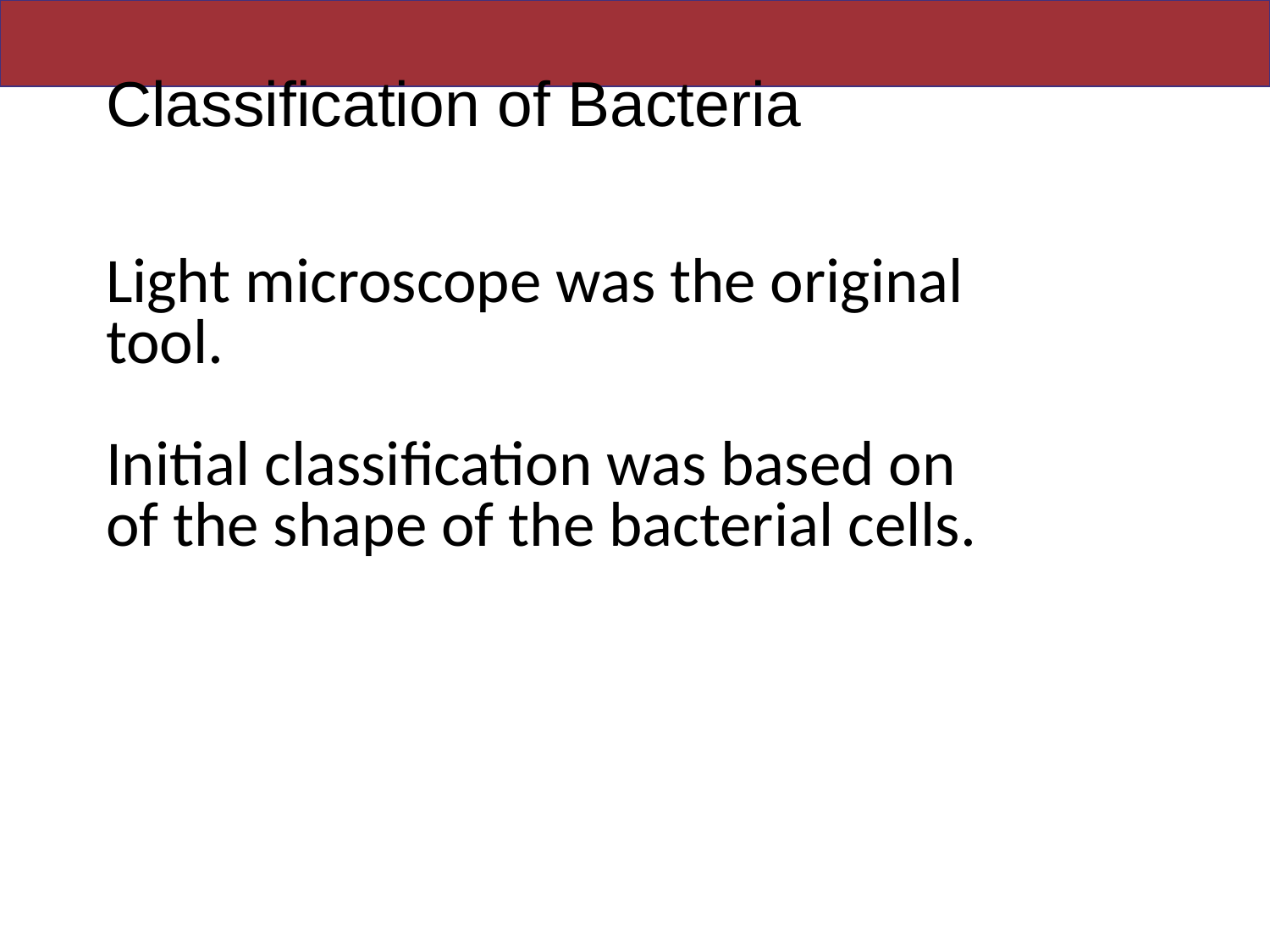

# Classification of Bacteria
Light microscope was the original tool.

Initial classification was based on of the shape of the bacterial cells.